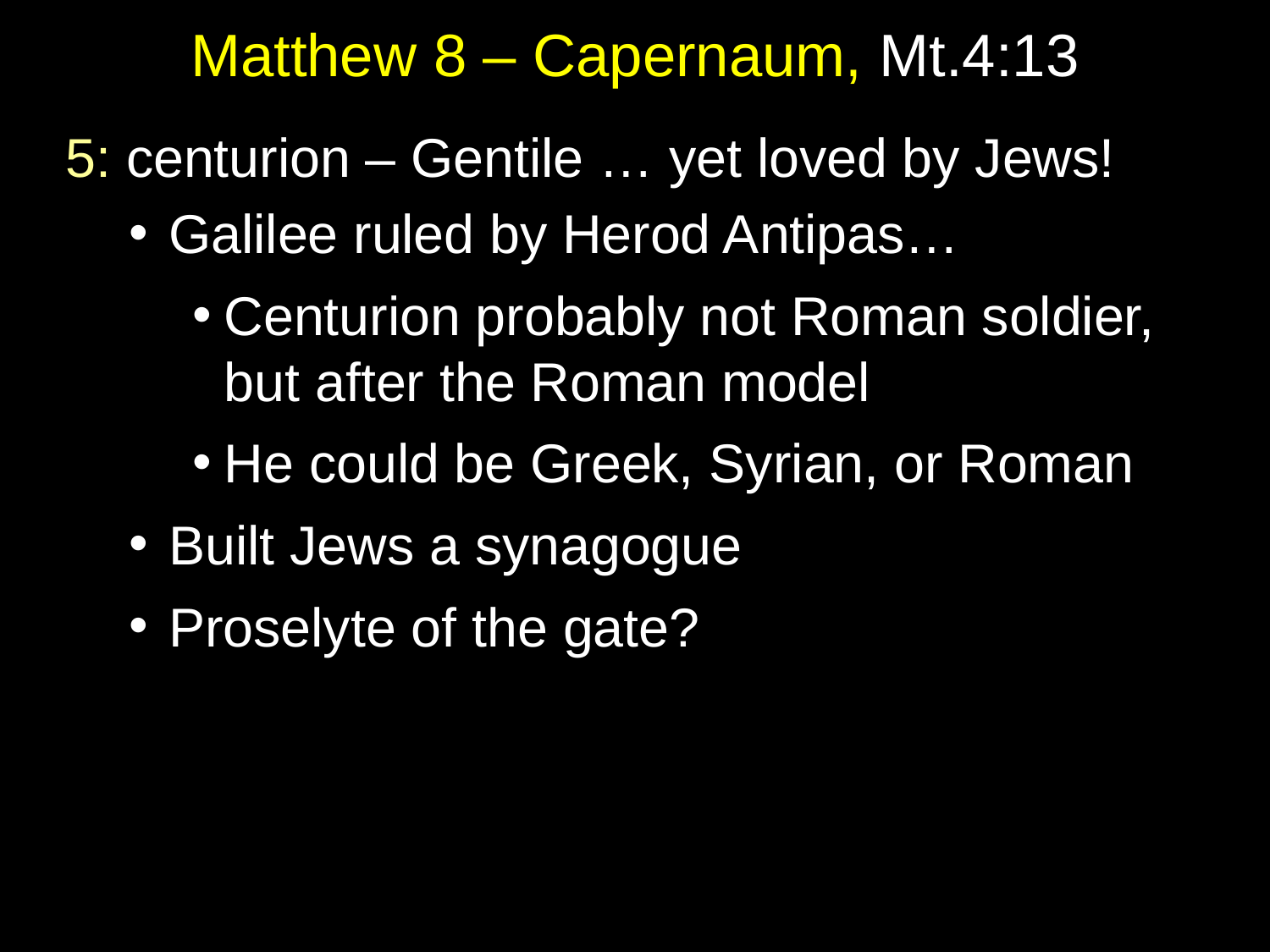

# Matthew 8 – Capernaum, Mt.4:13
5: centurion – Gentile … yet loved by Jews!
Galilee ruled by Herod Antipas…
Centurion probably not Roman soldier, but after the Roman model
He could be Greek, Syrian, or Roman
Built Jews a synagogue
Proselyte of the gate?